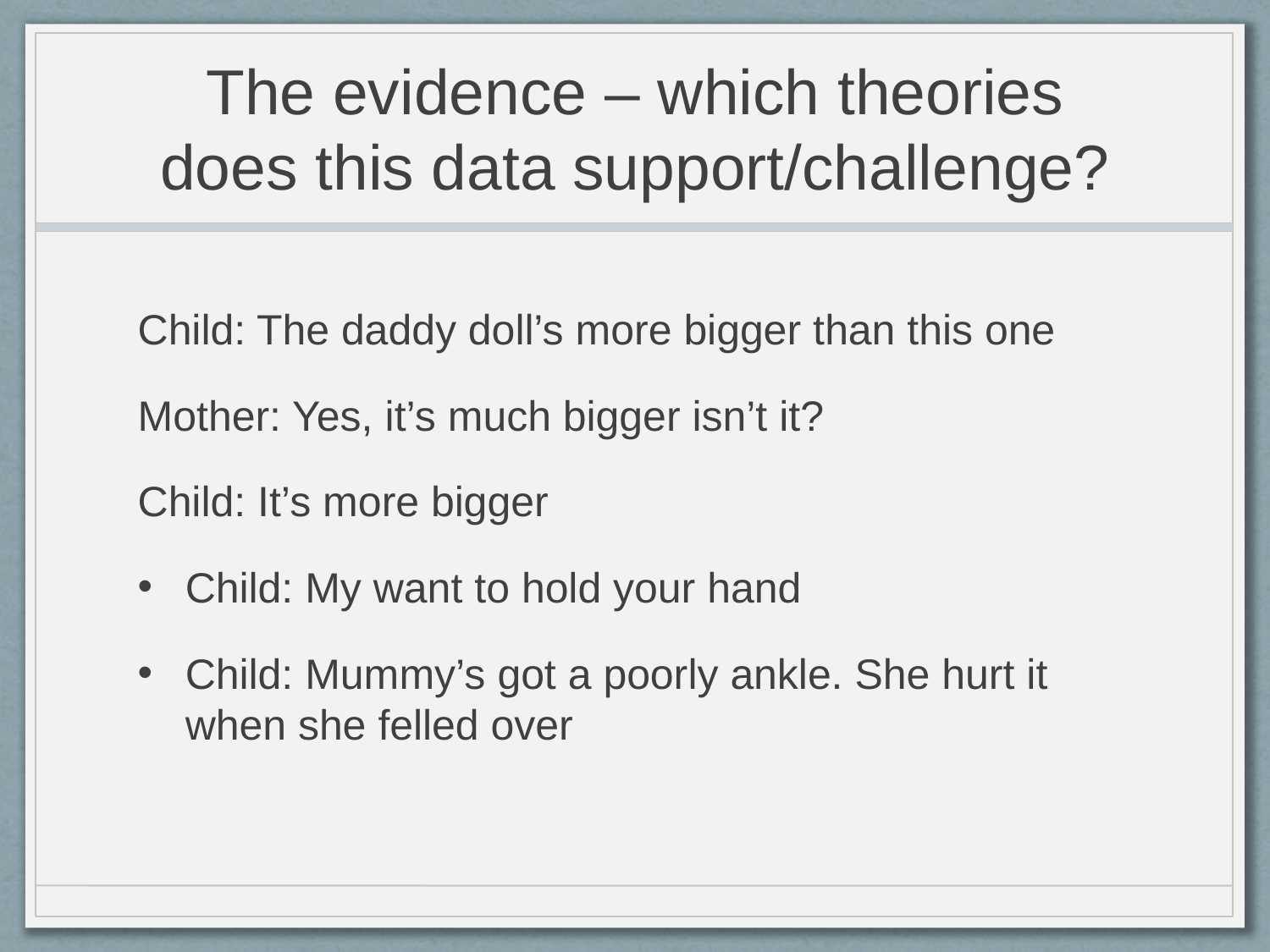

# The evidence – which theories does this data support/challenge?
Child: The daddy doll’s more bigger than this one
Mother: Yes, it’s much bigger isn’t it?
Child: It’s more bigger
Child: My want to hold your hand
Child: Mummy’s got a poorly ankle. She hurt it when she felled over